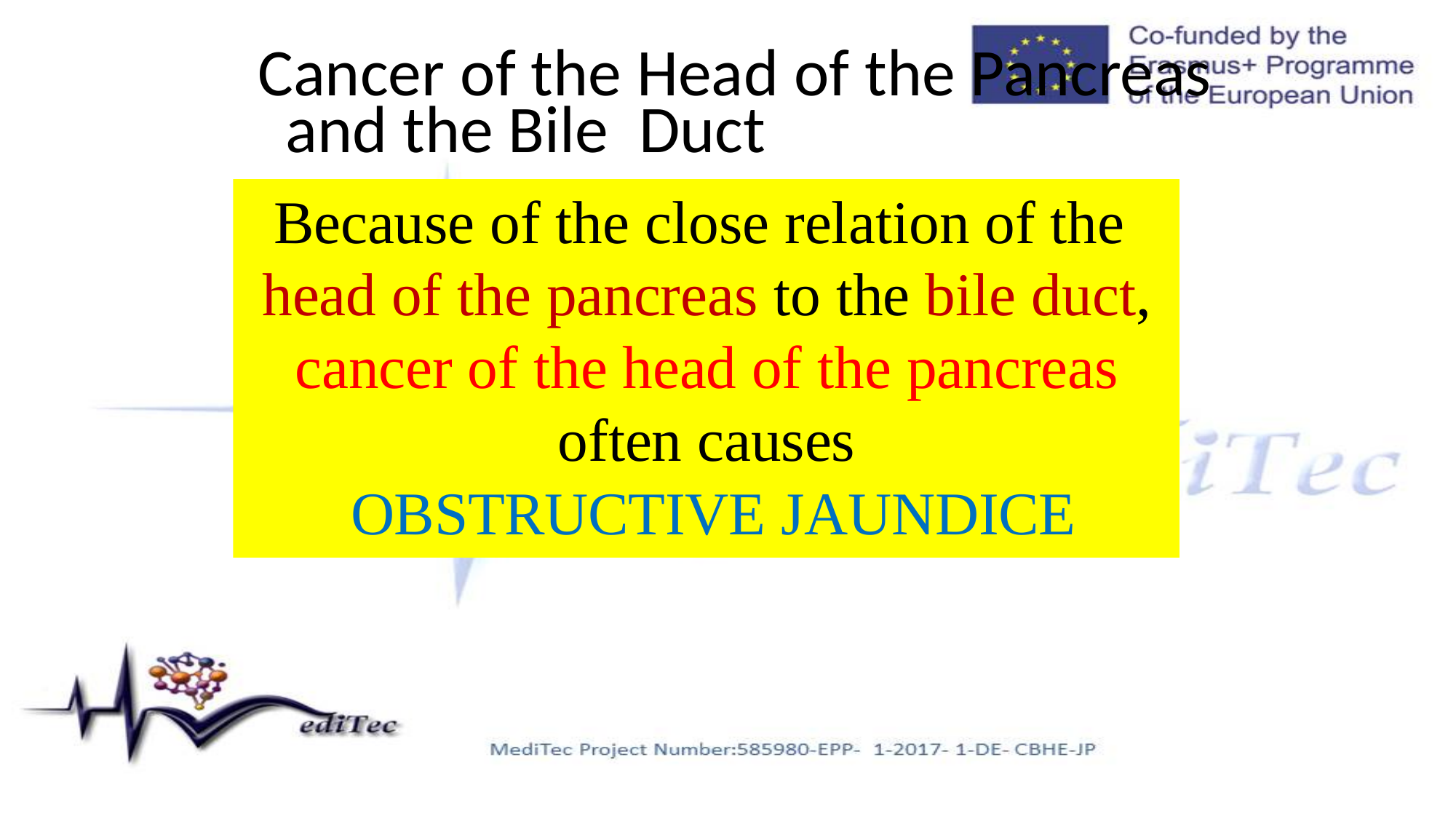

# Cancer of the Head of the Pancreas and the Bile  Duct

Because of the close relation of the  head of the pancreas to the bile duct,  cancer of the head of the pancreas  often causes
OBSTRUCTIVE JAUNDICE